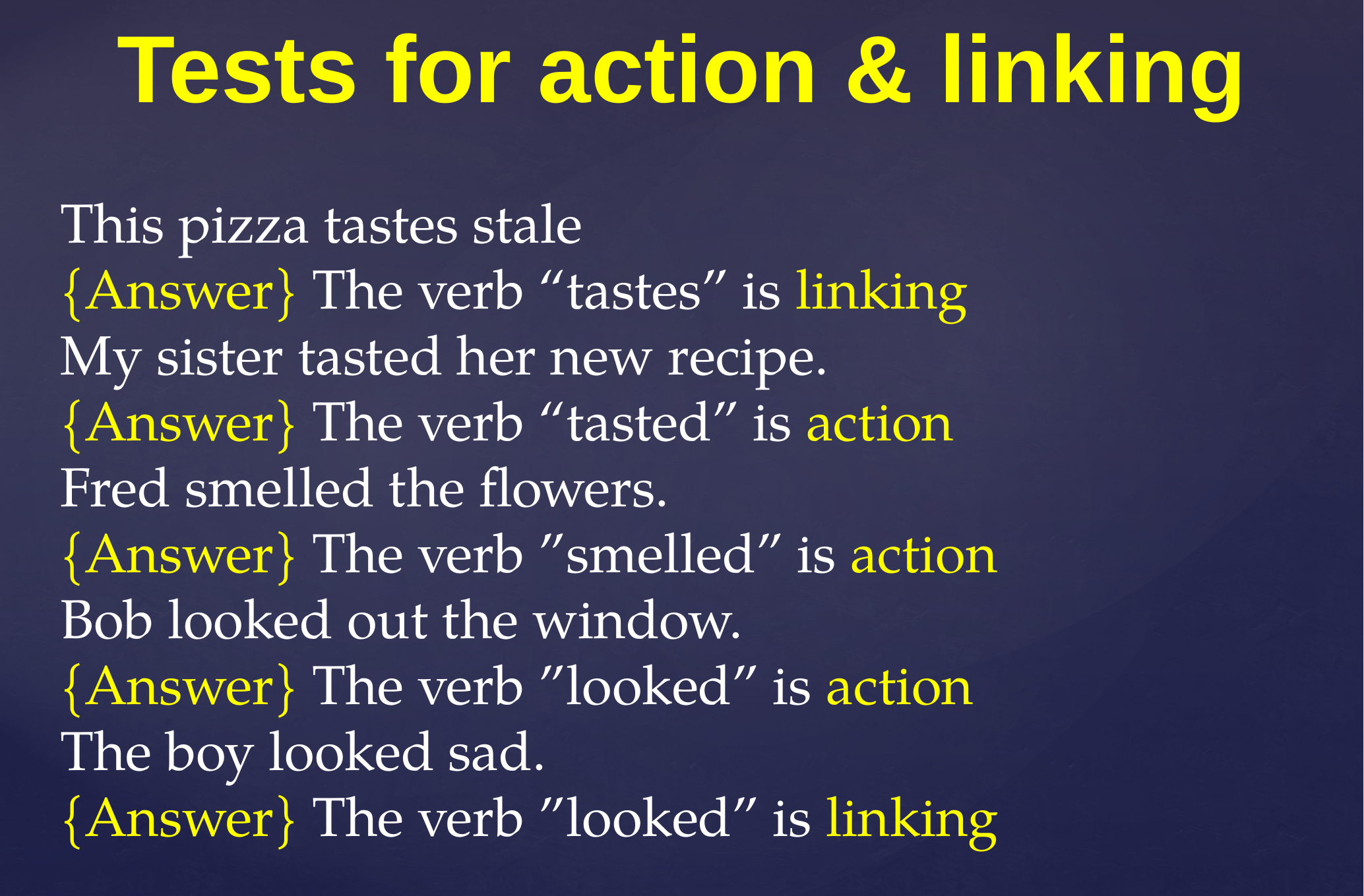

# Tests for action & linking
This pizza tastes stale
{Answer} The verb “tastes” is linking
My sister tasted her new recipe.
{Answer} The verb “tasted” is action
Fred smelled the flowers.
{Answer} The verb ”smelled” is action
Bob looked out the window.
{Answer} The verb ”looked” is action
The boy looked sad.
{Answer} The verb ”looked” is linking